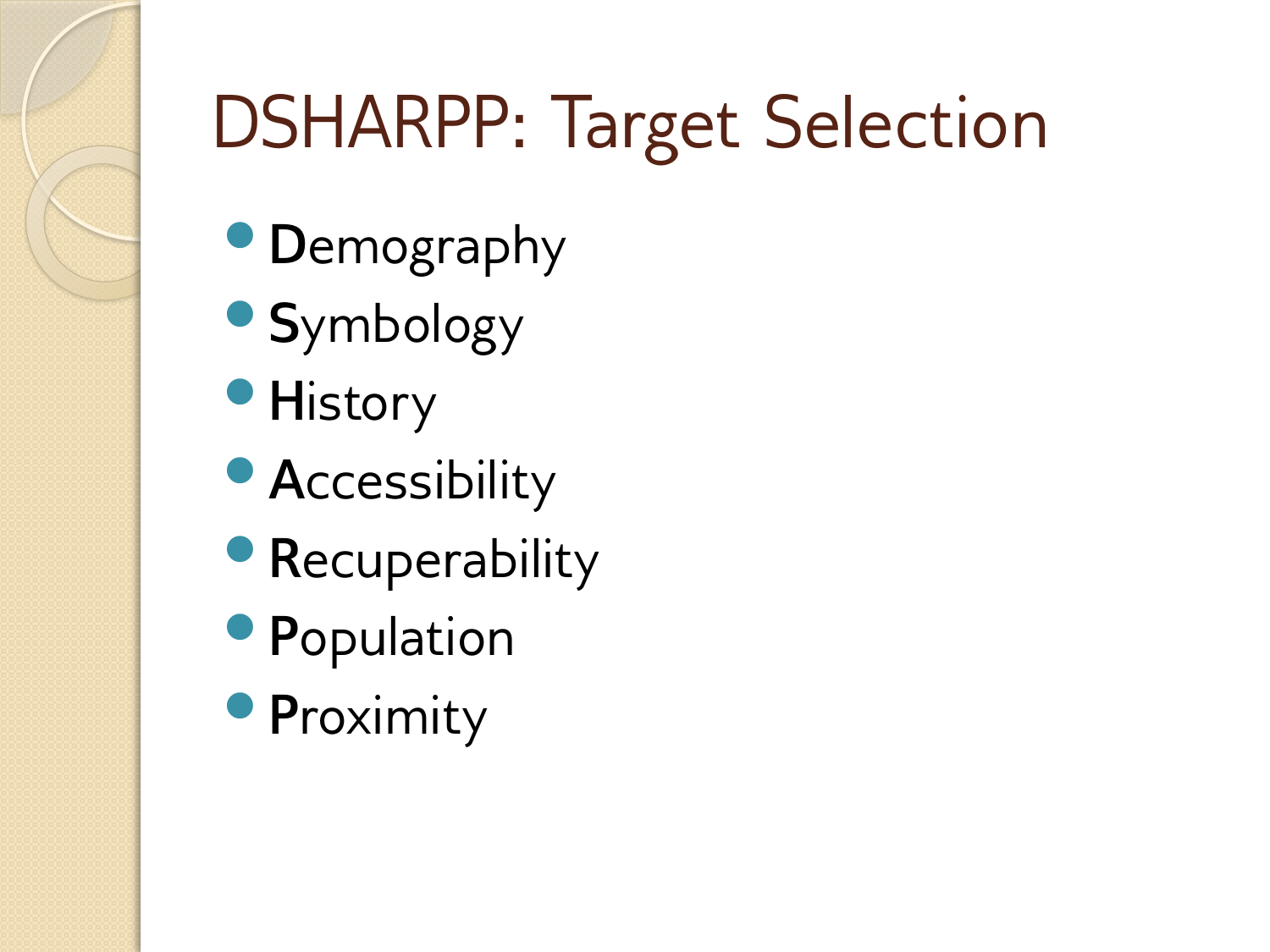

# DSHARPP: Target Selection
Demography
Symbology
History
Accessibility
Recuperability
Population
Proximity